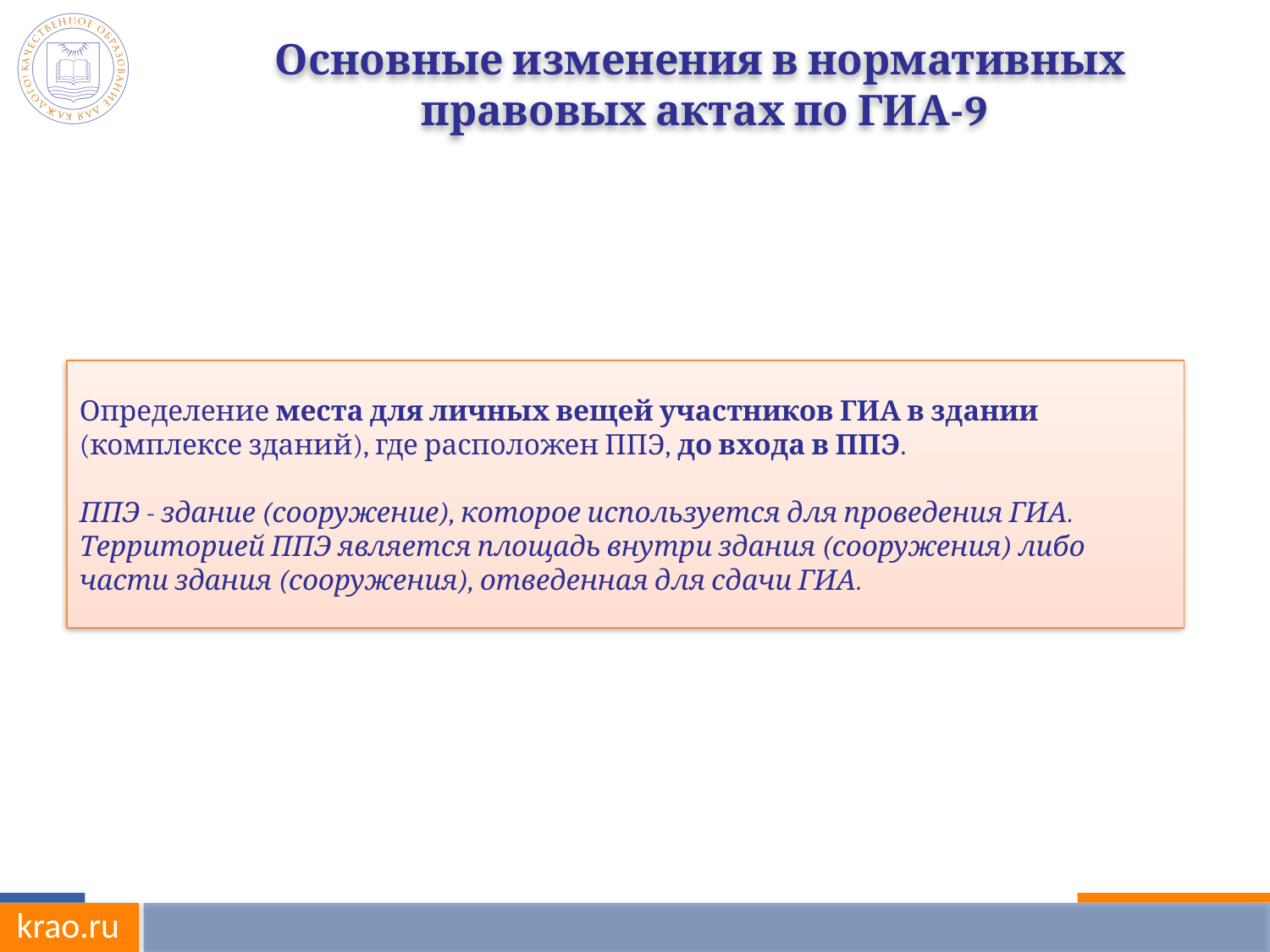

Основные изменения в нормативных
правовых актах по ГИА-9
Определение места для личных вещей участников ГИА в здании (комплексе зданий), где расположен ППЭ, до входа в ППЭ.

ППЭ - здание (сооружение), которое используется для проведения ГИА.
Территорией ППЭ является площадь внутри здания (сооружения) либо части здания (сооружения), отведенная для сдачи ГИА.